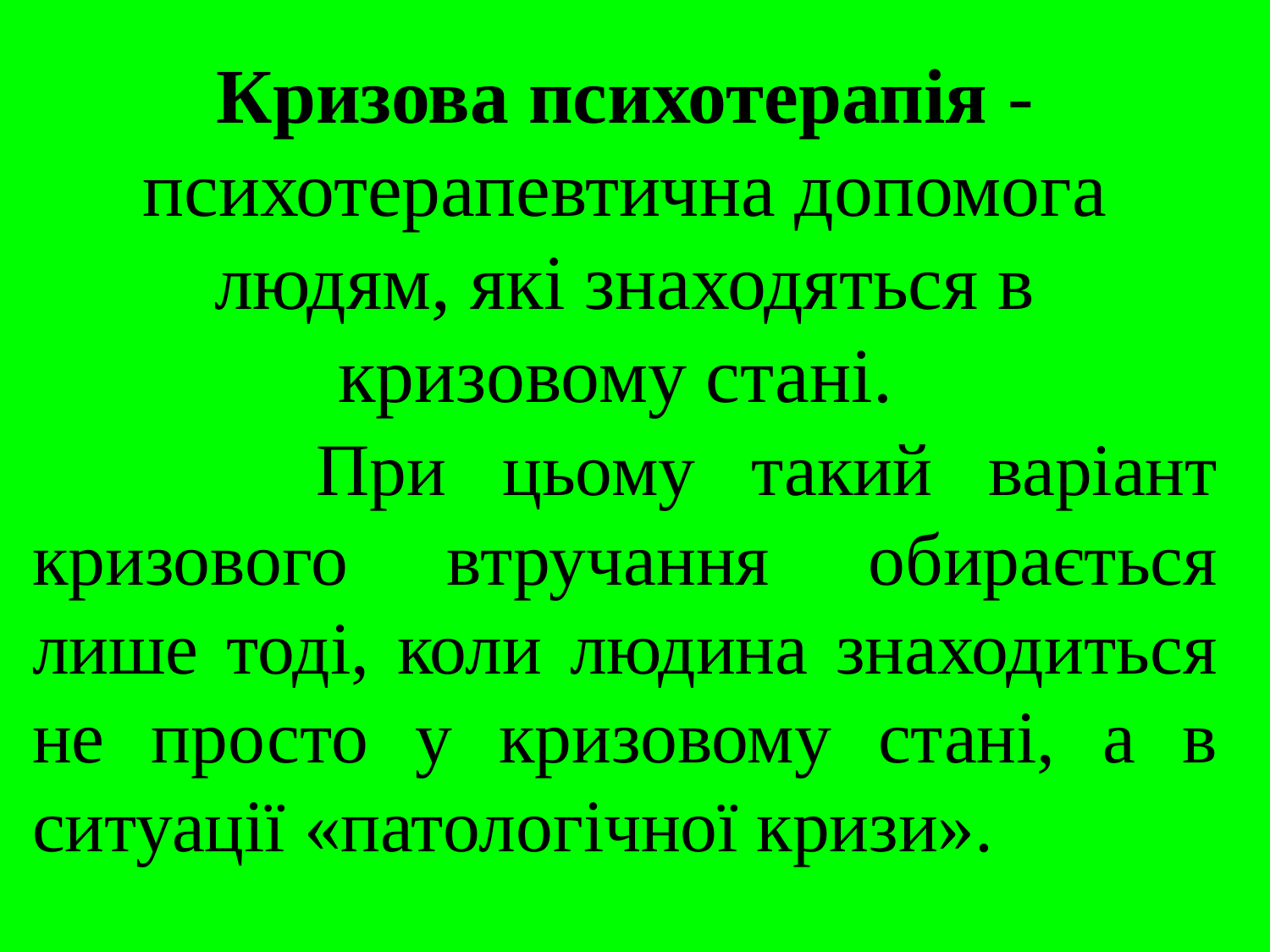

Кризова психотерапія -психотерапевтична допомога людям, які знаходяться в кризовому стані.
     При цьому такий варіант кризового втручання обирається лише тоді, коли людина знаходиться не просто у кризовому стані, а в ситуації «патологічної кризи».